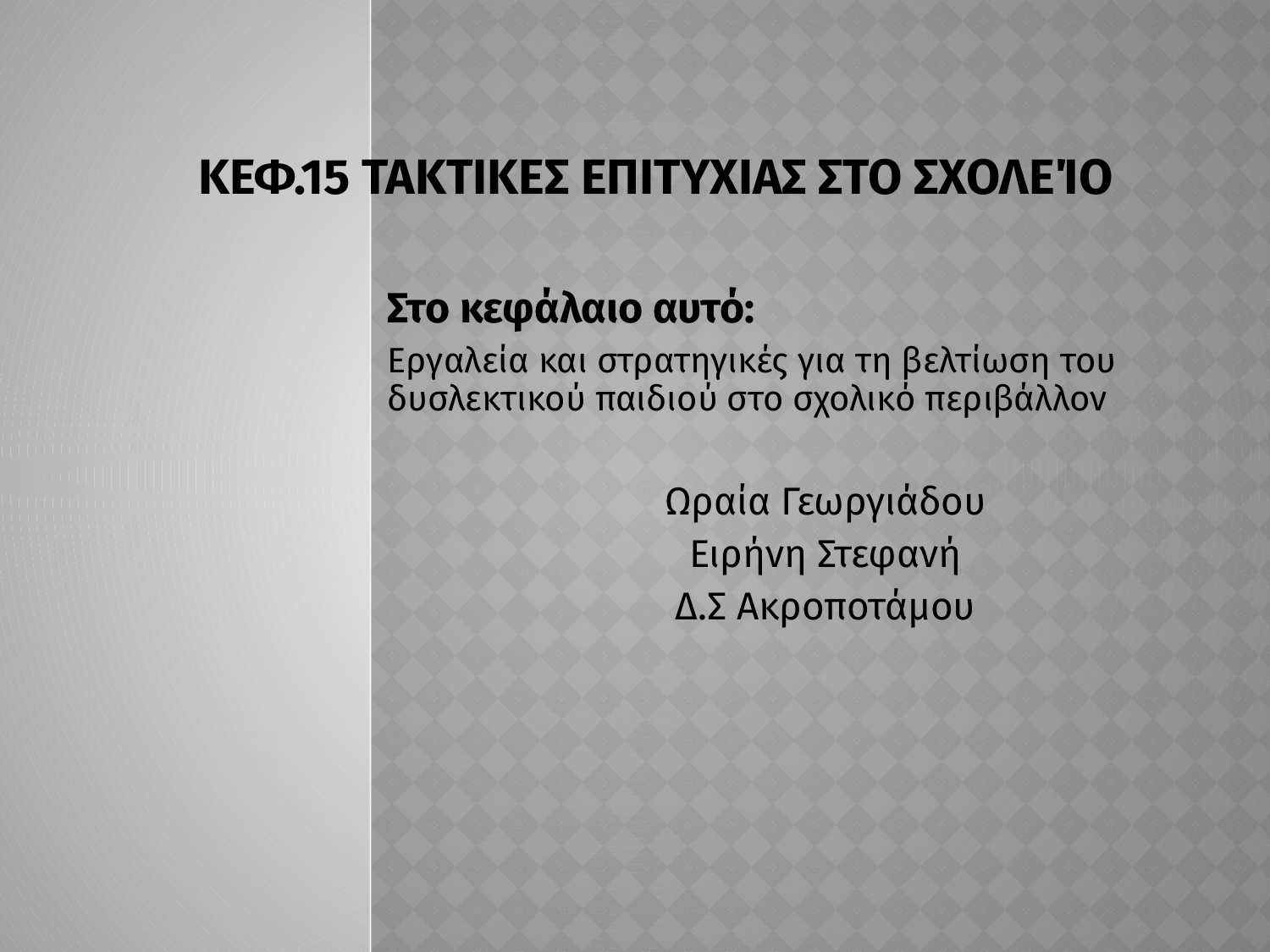

# Κεφ.15 Τακτικεσ επιτυχιασ στο σχολείο
Στο κεφάλαιο αυτό:
Εργαλεία και στρατηγικές για τη βελτίωση του δυσλεκτικού παιδιού στο σχολικό περιβάλλον

Ωραία Γεωργιάδου
Ειρήνη Στεφανή
Δ.Σ Ακροποτάμου